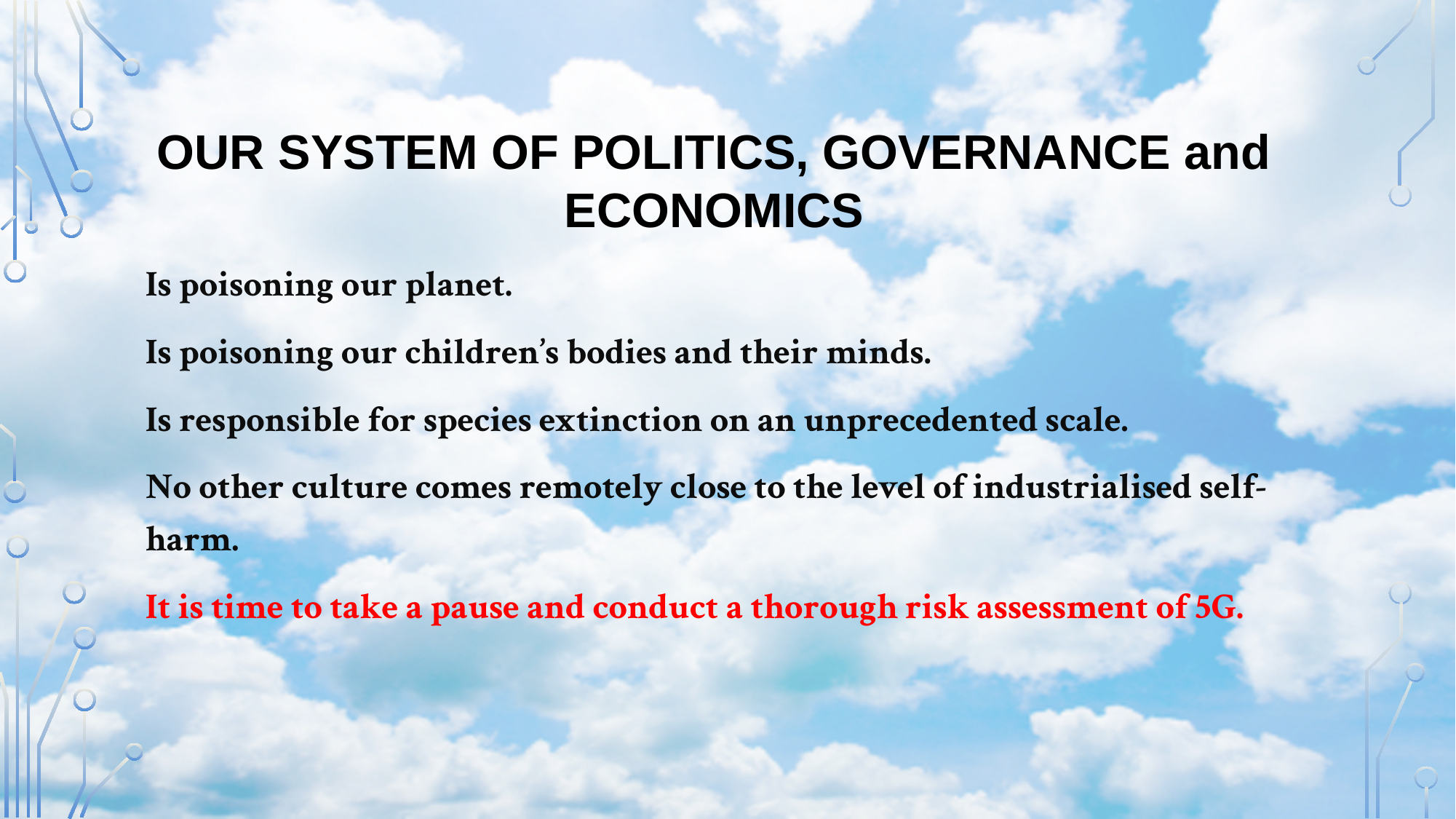

OUR SYSTEM OF POLITICS, GOVERNANCE and ECONOMICS

Is poisoning our planet.
Is poisoning our children’s bodies and their minds.
Is responsible for species extinction on an unprecedented scale.
No other culture comes remotely close to the level of industrialised self-harm.
It is time to take a pause and conduct a thorough risk assessment of 5G.